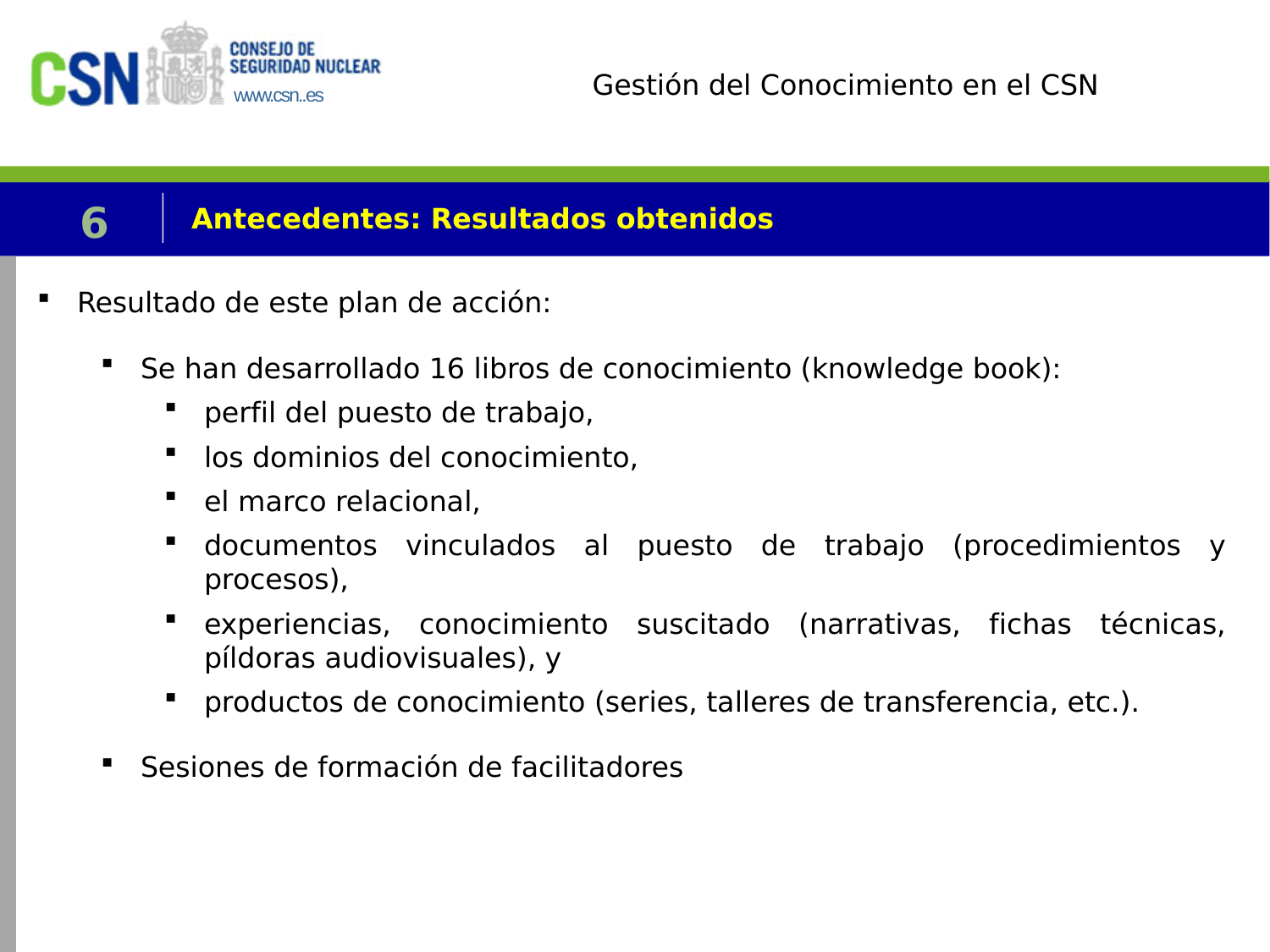

6
# Antecedentes: Resultados obtenidos
Resultado de este plan de acción:
Se han desarrollado 16 libros de conocimiento (knowledge book):
perfil del puesto de trabajo,
los dominios del conocimiento,
el marco relacional,
documentos vinculados al puesto de trabajo (procedimientos y procesos),
experiencias, conocimiento suscitado (narrativas, fichas técnicas, píldoras audiovisuales), y
productos de conocimiento (series, talleres de transferencia, etc.).
Sesiones de formación de facilitadores